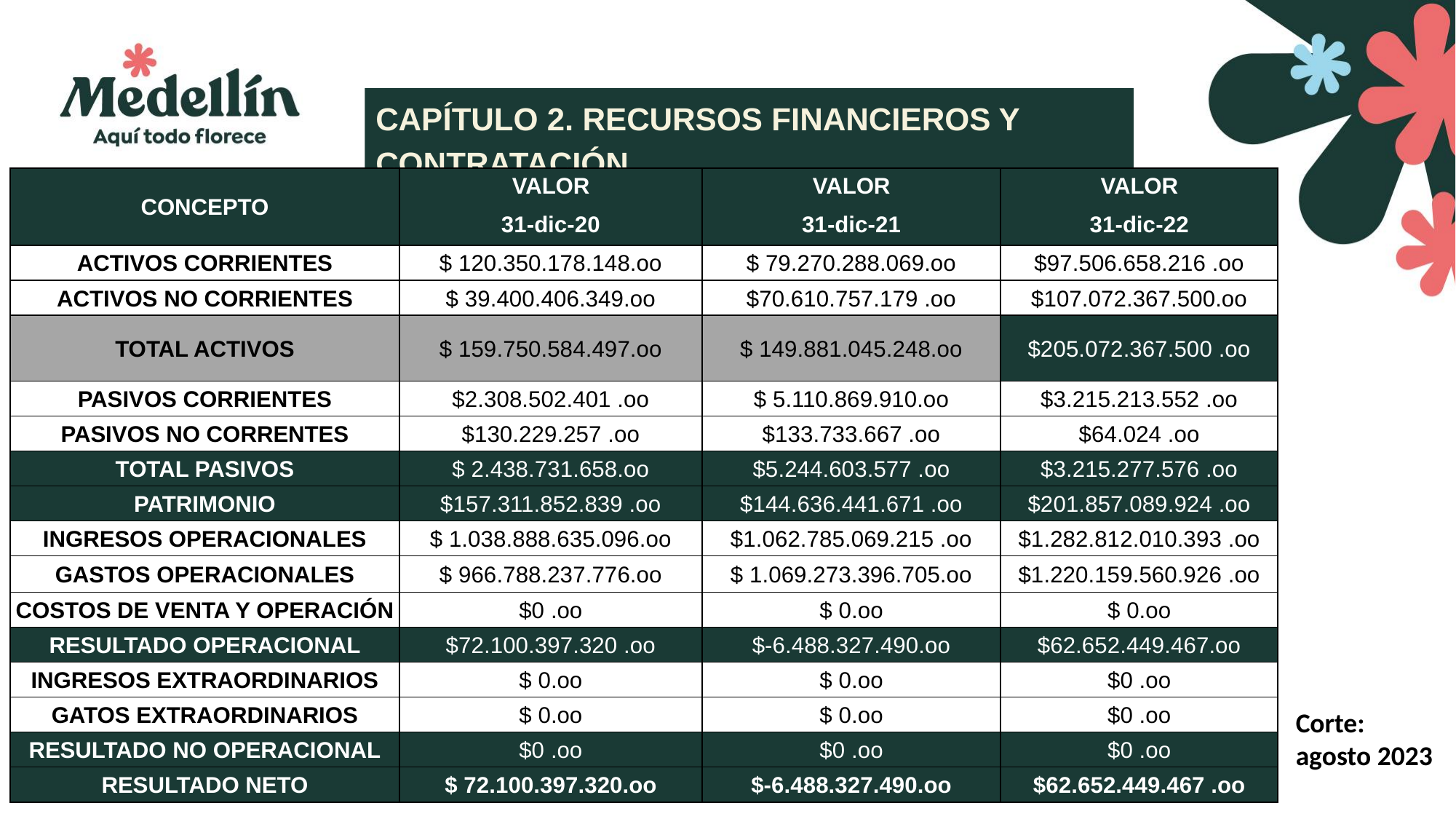

CAPÍTULO 2. RECURSOS FINANCIEROS Y CONTRATACIÓN
| CONCEPTO | VALOR | VALOR | VALOR |
| --- | --- | --- | --- |
|  | 31-dic-20 | 31-dic-21 | 31-dic-22 |
| ACTIVOS CORRIENTES | $ 120.350.178.148.oo | $ 79.270.288.069.oo | $97.506.658.216 .oo |
| ACTIVOS NO CORRIENTES | $ 39.400.406.349.oo | $70.610.757.179 .oo | $107.072.367.500.oo |
| TOTAL ACTIVOS | $ 159.750.584.497.oo | $ 149.881.045.248.oo | $205.072.367.500 .oo |
| PASIVOS CORRIENTES | $2.308.502.401 .oo | $ 5.110.869.910.oo | $3.215.213.552 .oo |
| PASIVOS NO CORRENTES | $130.229.257 .oo | $133.733.667 .oo | $64.024 .oo |
| TOTAL PASIVOS | $ 2.438.731.658.oo | $5.244.603.577 .oo | $3.215.277.576 .oo |
| PATRIMONIO | $157.311.852.839 .oo | $144.636.441.671 .oo | $201.857.089.924 .oo |
| INGRESOS OPERACIONALES | $ 1.038.888.635.096.oo | $1.062.785.069.215 .oo | $1.282.812.010.393 .oo |
| GASTOS OPERACIONALES | $ 966.788.237.776.oo | $ 1.069.273.396.705.oo | $1.220.159.560.926 .oo |
| COSTOS DE VENTA Y OPERACIÓN | $0 .oo | $ 0.oo | $ 0.oo |
| RESULTADO OPERACIONAL | $72.100.397.320 .oo | $-6.488.327.490.oo | $62.652.449.467.oo |
| INGRESOS EXTRAORDINARIOS | $ 0.oo | $ 0.oo | $0 .oo |
| GATOS EXTRAORDINARIOS | $ 0.oo | $ 0.oo | $0 .oo |
| RESULTADO NO OPERACIONAL | $0 .oo | $0 .oo | $0 .oo |
| RESULTADO NETO | $ 72.100.397.320.oo | $-6.488.327.490.oo | $62.652.449.467 .oo |

Corte: agosto 2023